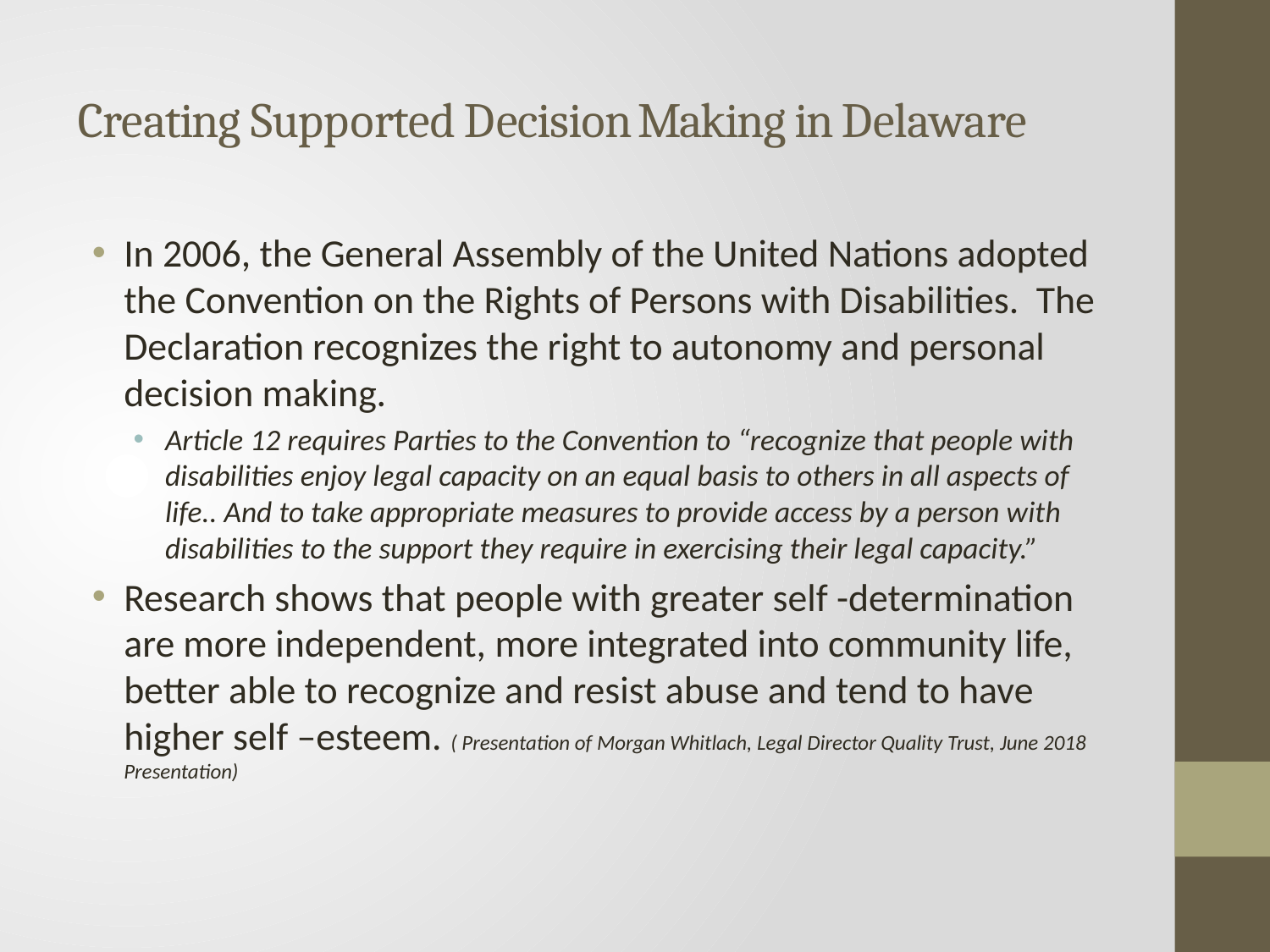

# Creating Supported Decision Making in Delaware
In 2006, the General Assembly of the United Nations adopted the Convention on the Rights of Persons with Disabilities.  The Declaration recognizes the right to autonomy and personal decision making.
Article 12 requires Parties to the Convention to “recognize that people with disabilities enjoy legal capacity on an equal basis to others in all aspects of life.. And to take appropriate measures to provide access by a person with disabilities to the support they require in exercising their legal capacity.”
Research shows that people with greater self -determination are more independent, more integrated into community life, better able to recognize and resist abuse and tend to have higher self –esteem. ( Presentation of Morgan Whitlach, Legal Director Quality Trust, June 2018 Presentation)